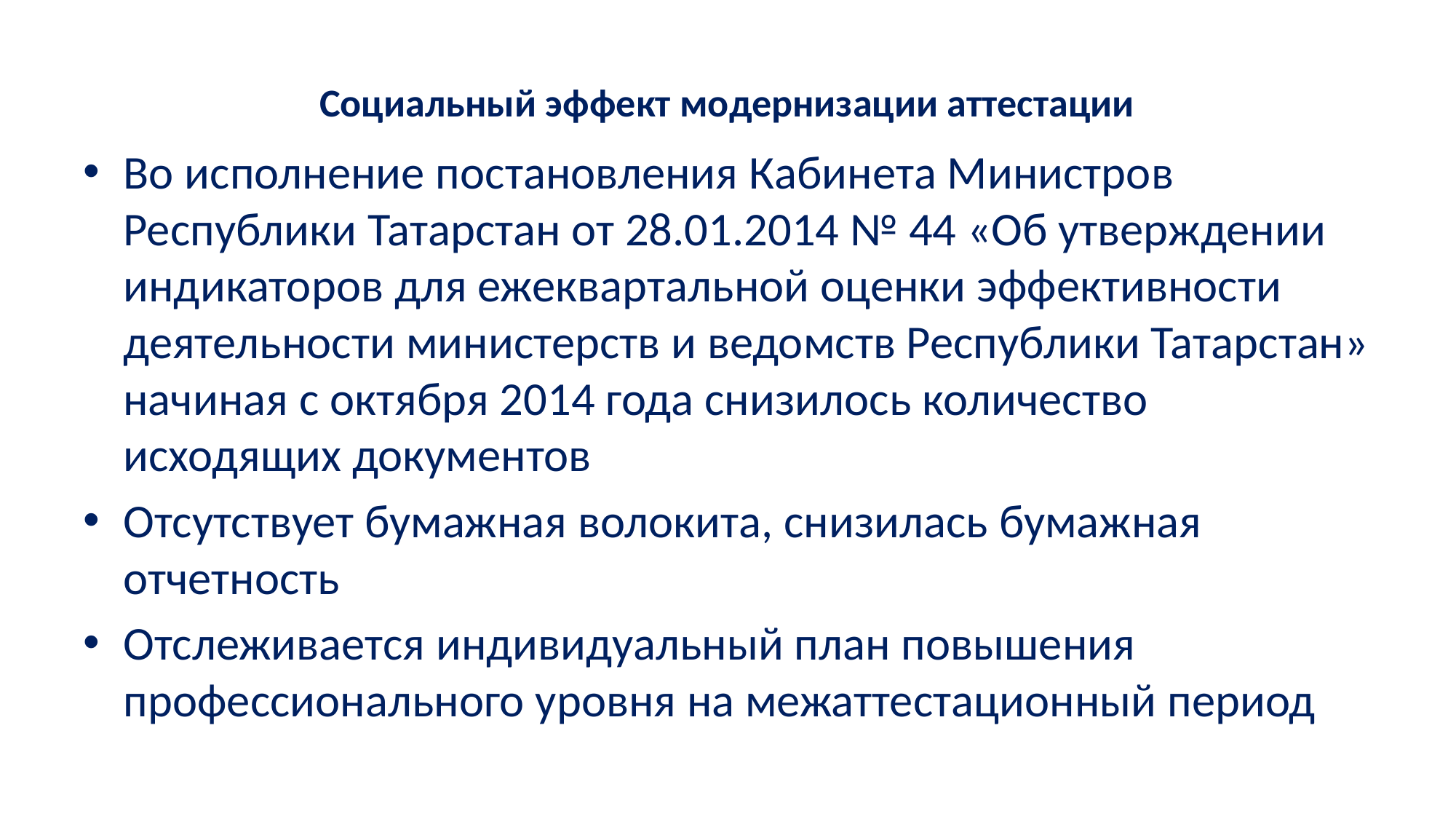

# Социальный эффект модернизации аттестации
Во исполнение постановления Кабинета Министров Республики Татарстан от 28.01.2014 № 44 «Об утверждении индикаторов для ежеквартальной оценки эффективности деятельности министерств и ведомств Республики Татарстан» начиная с октября 2014 года снизилось количество исходящих документов
Отсутствует бумажная волокита, снизилась бумажная отчетность
Отслеживается индивидуальный план повышения профессионального уровня на межаттестационный период